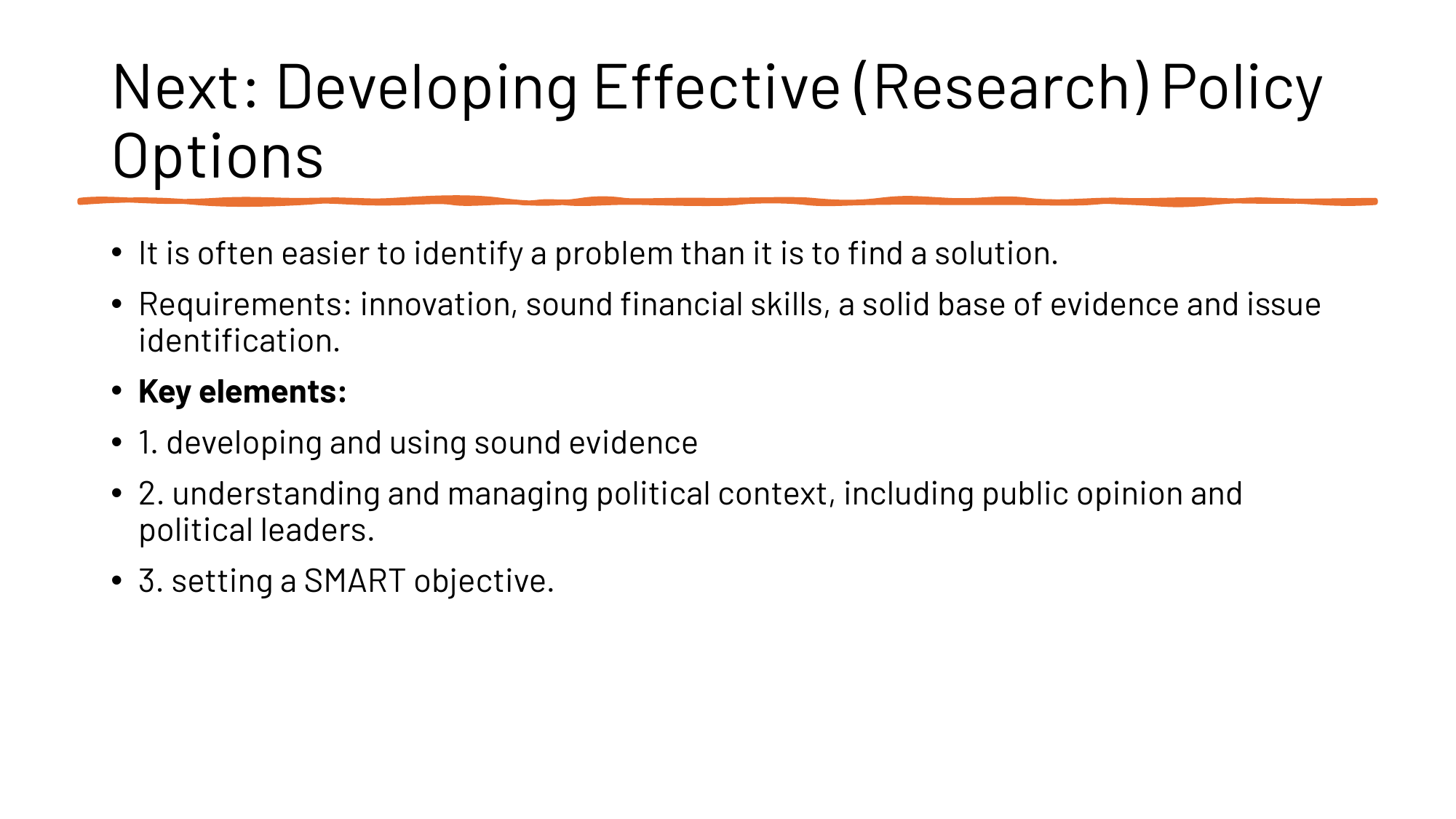

# Next: Developing Effective (Research) Policy Options

It is often easier to identify a problem than it is to find a solution.
Requirements: innovation, sound financial skills, a solid base of evidence and issue identification.
Key elements:
1. developing and using sound evidence
2. understanding and managing political context, including public opinion and political leaders.
3. setting a SMART objective.
37